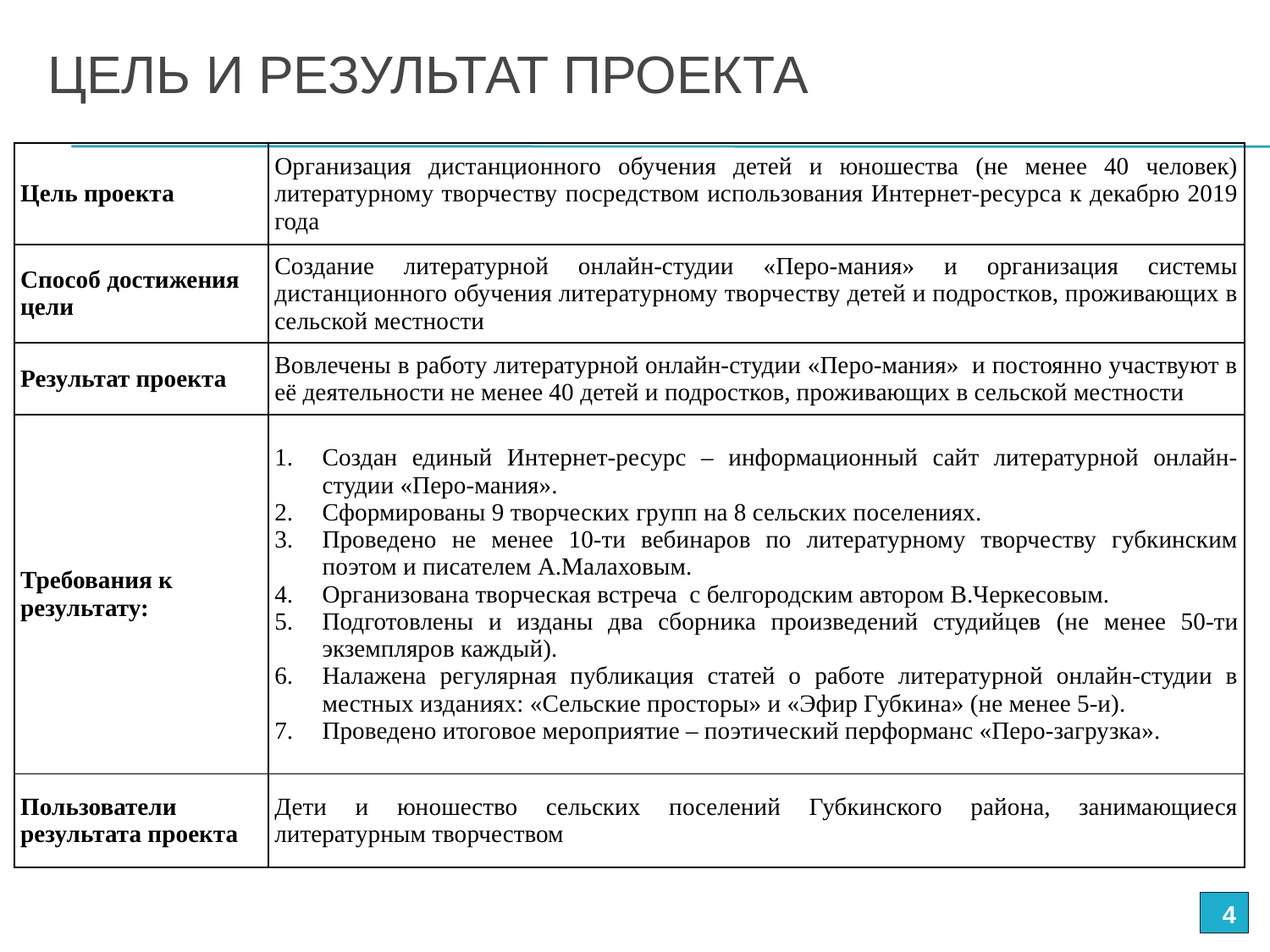

# Цель и результат проекта
| Цель проекта | Организация дистанционного обучения детей и юношества (не менее 40 человек) литературному творчеству посредством использования Интернет-ресурса к декабрю 2019 года |
| --- | --- |
| Способ достижения цели | Создание литературной онлайн-студии «Перо-мания» и организация системы дистанционного обучения литературному творчеству детей и подростков, проживающих в сельской местности |
| Результат проекта | Вовлечены в работу литературной онлайн-студии «Перо-мания» и постоянно участвуют в её деятельности не менее 40 детей и подростков, проживающих в сельской местности |
| Требования к результату: | Создан единый Интернет-ресурс – информационный сайт литературной онлайн-студии «Перо-мания». Сформированы 9 творческих групп на 8 сельских поселениях. Проведено не менее 10-ти вебинаров по литературному творчеству губкинским поэтом и писателем А.Малаховым. Организована творческая встреча с белгородским автором В.Черкесовым. Подготовлены и изданы два сборника произведений студийцев (не менее 50-ти экземпляров каждый). Налажена регулярная публикация статей о работе литературной онлайн-студии в местных изданиях: «Сельские просторы» и «Эфир Губкина» (не менее 5-и). Проведено итоговое мероприятие – поэтический перформанс «Перо-загрузка». |
| Пользователи результата проекта | Дети и юношество сельских поселений Губкинского района, занимающиеся литературным творчеством |
4